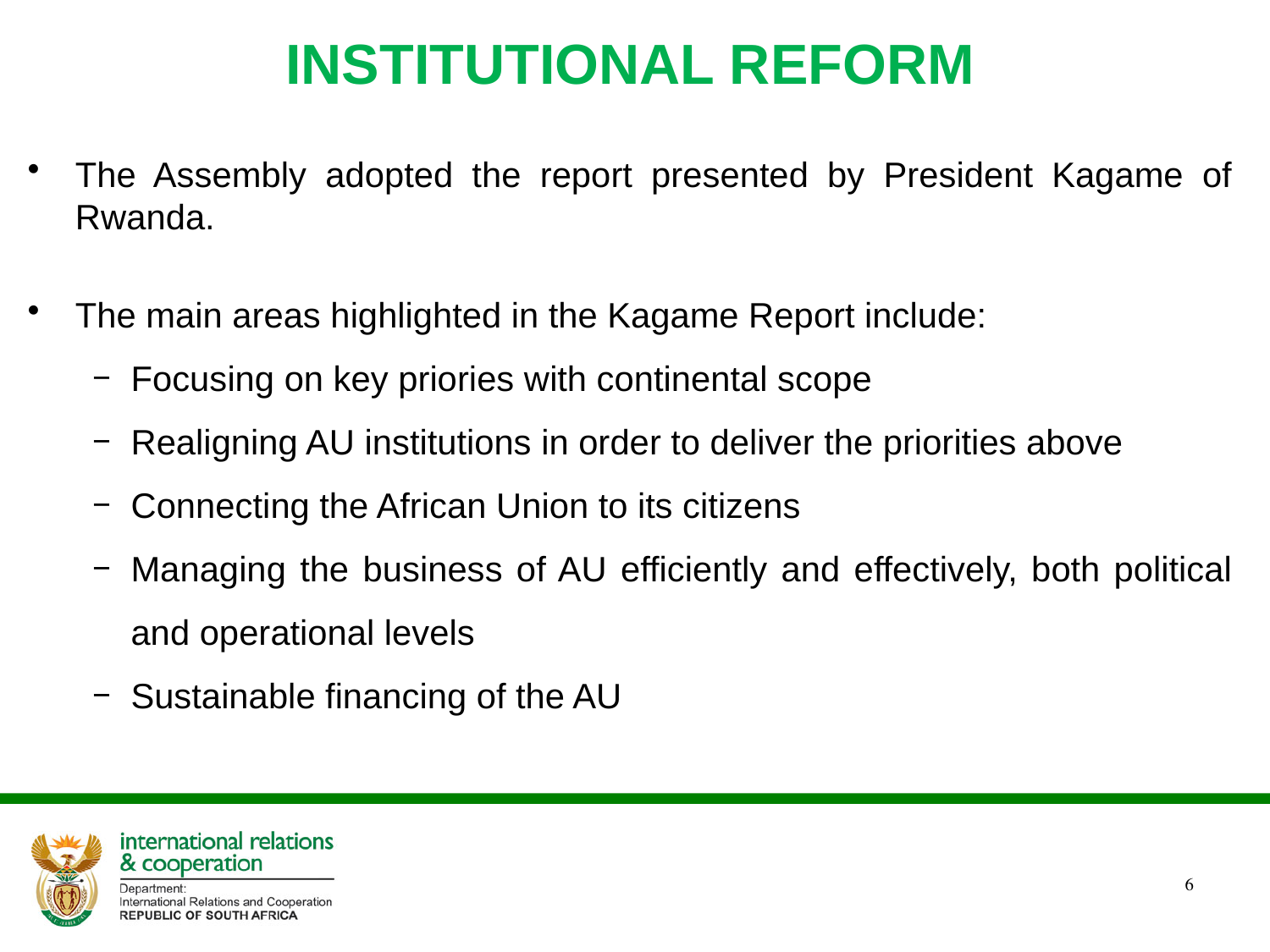

# INSTITUTIONAL REFORM

The Assembly adopted the report presented by President Kagame of Rwanda.

The main areas highlighted in the Kagame Report include:
Focusing on key priories with continental scope
Realigning AU institutions in order to deliver the priorities above
Connecting the African Union to its citizens
Managing the business of AU efficiently and effectively, both political and operational levels
Sustainable financing of the AU

6